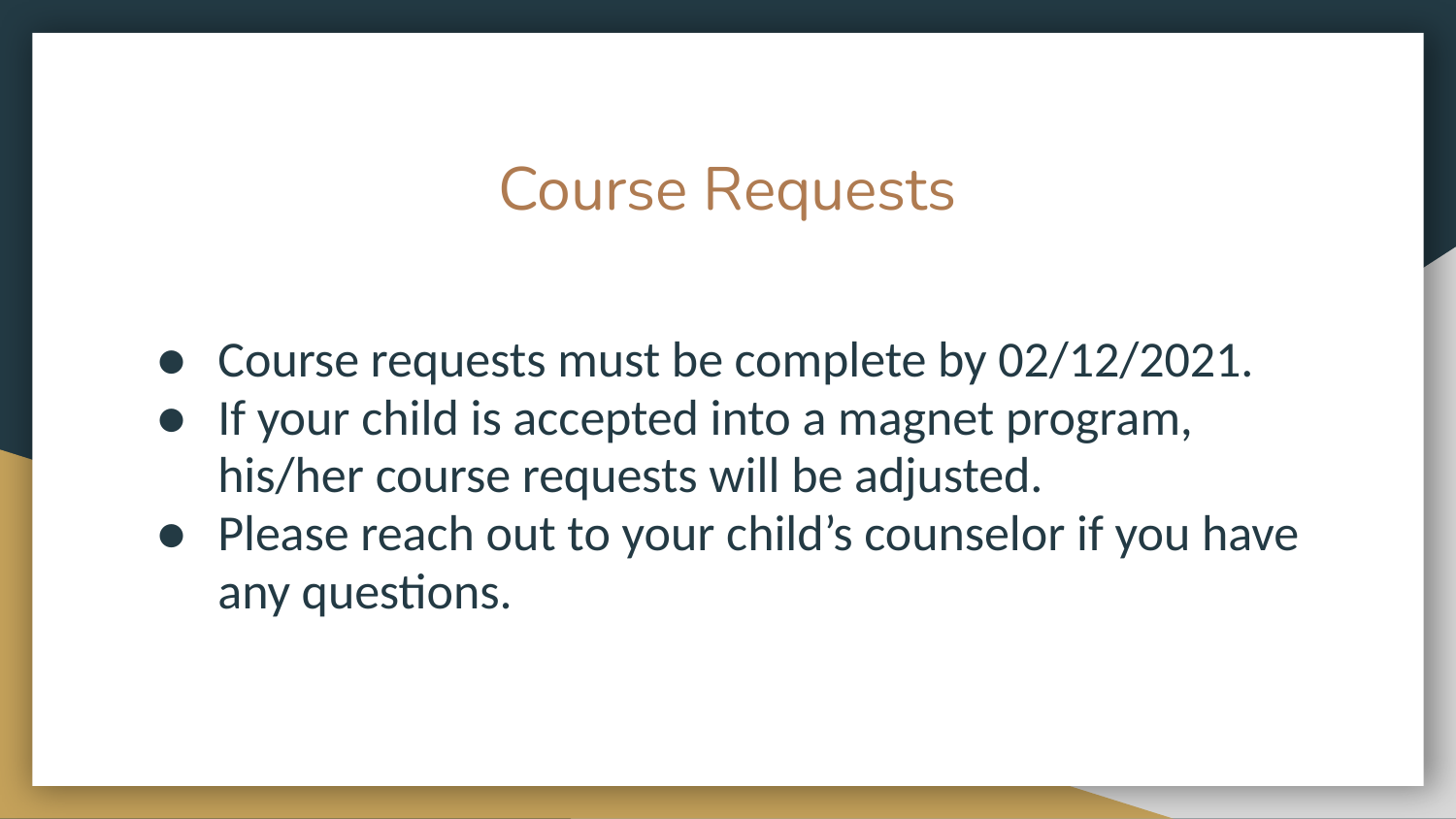

# Course Requests
Course requests must be complete by 02/12/2021.
If your child is accepted into a magnet program, his/her course requests will be adjusted.
Please reach out to your child’s counselor if you have any questions.